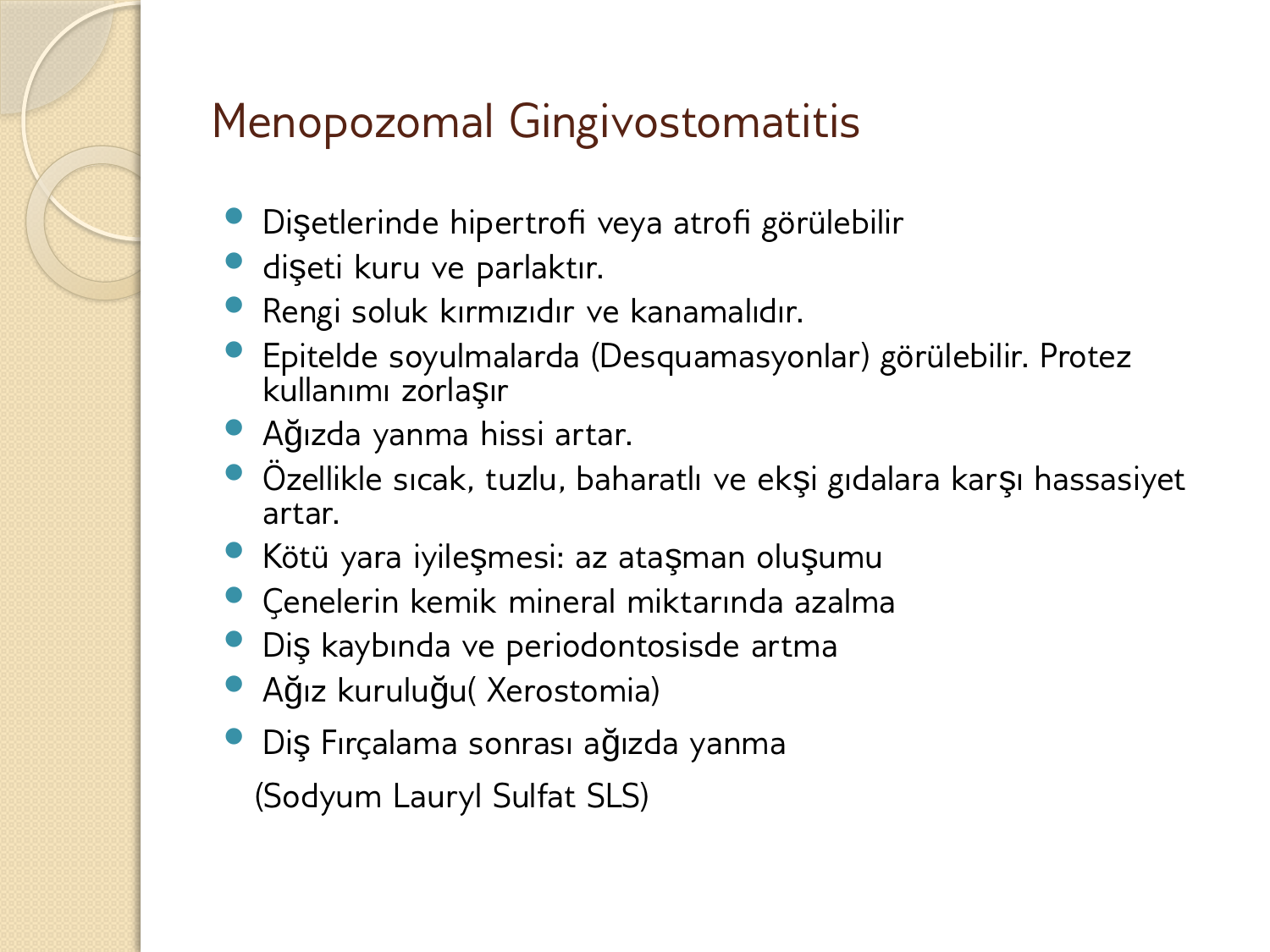

# Menopozomal Gingivostomatitis
Dişetlerinde hipertrofi veya atrofi görülebilir
dişeti kuru ve parlaktır.
Rengi soluk kırmızıdır ve kanamalıdır.
Epitelde soyulmalarda (Desquamasyonlar) görülebilir. Protez kullanımı zorlaşır
Ağızda yanma hissi artar.
Özellikle sıcak, tuzlu, baharatlı ve ekşi gıdalara karşı hassasiyet artar.
Kötü yara iyileşmesi: az ataşman oluşumu
Çenelerin kemik mineral miktarında azalma
Diş kaybında ve periodontosisde artma
Ağız kuruluğu( Xerostomia)
Diş Fırçalama sonrası ağızda yanma
   (Sodyum Lauryl Sulfat SLS)